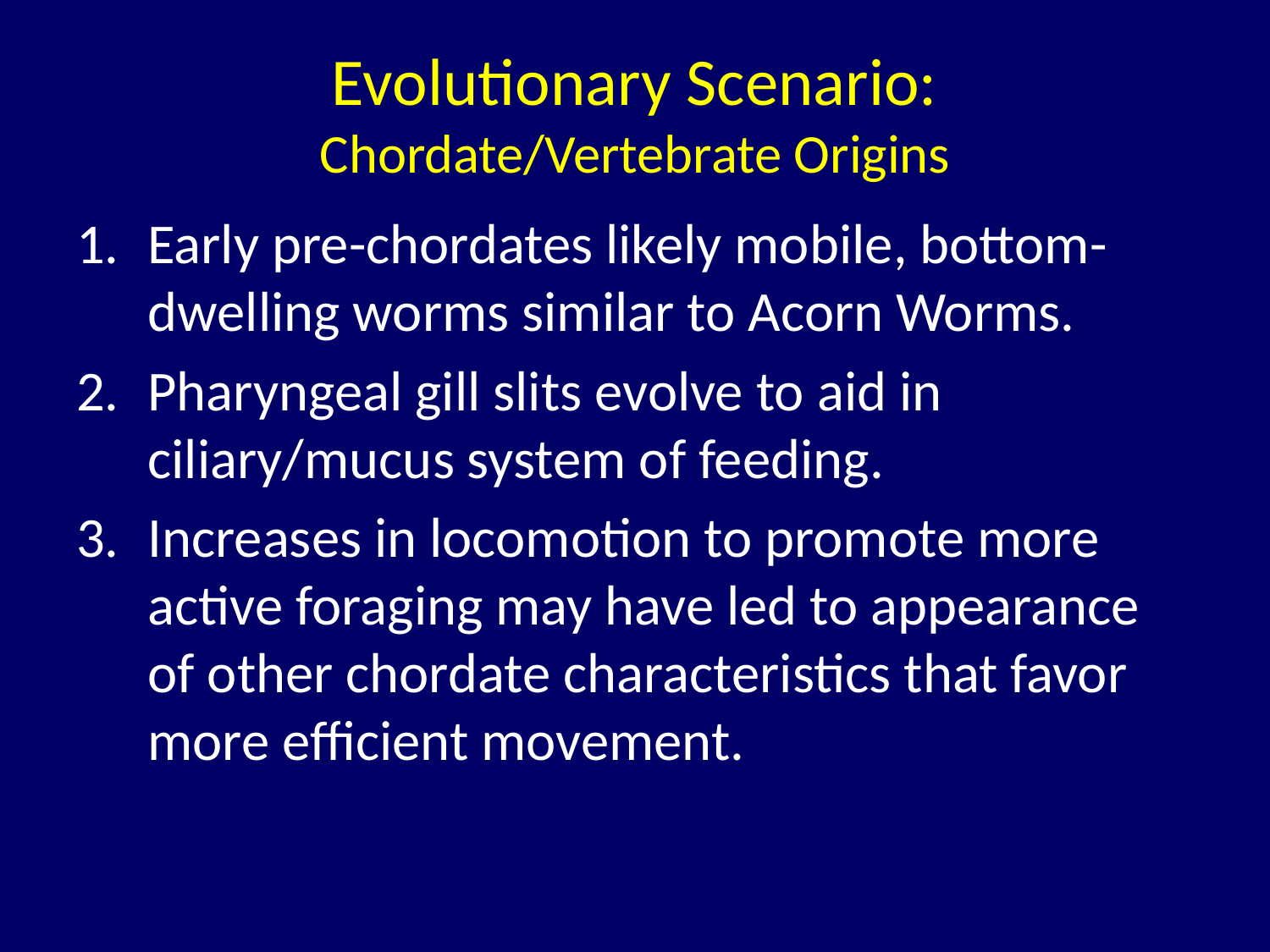

# Evolutionary Scenario: Chordate/Vertebrate Origins
Early pre-chordates likely mobile, bottom-dwelling worms similar to Acorn Worms.
Pharyngeal gill slits evolve to aid in ciliary/mucus system of feeding.
Increases in locomotion to promote more active foraging may have led to appearance of other chordate characteristics that favor more efficient movement.